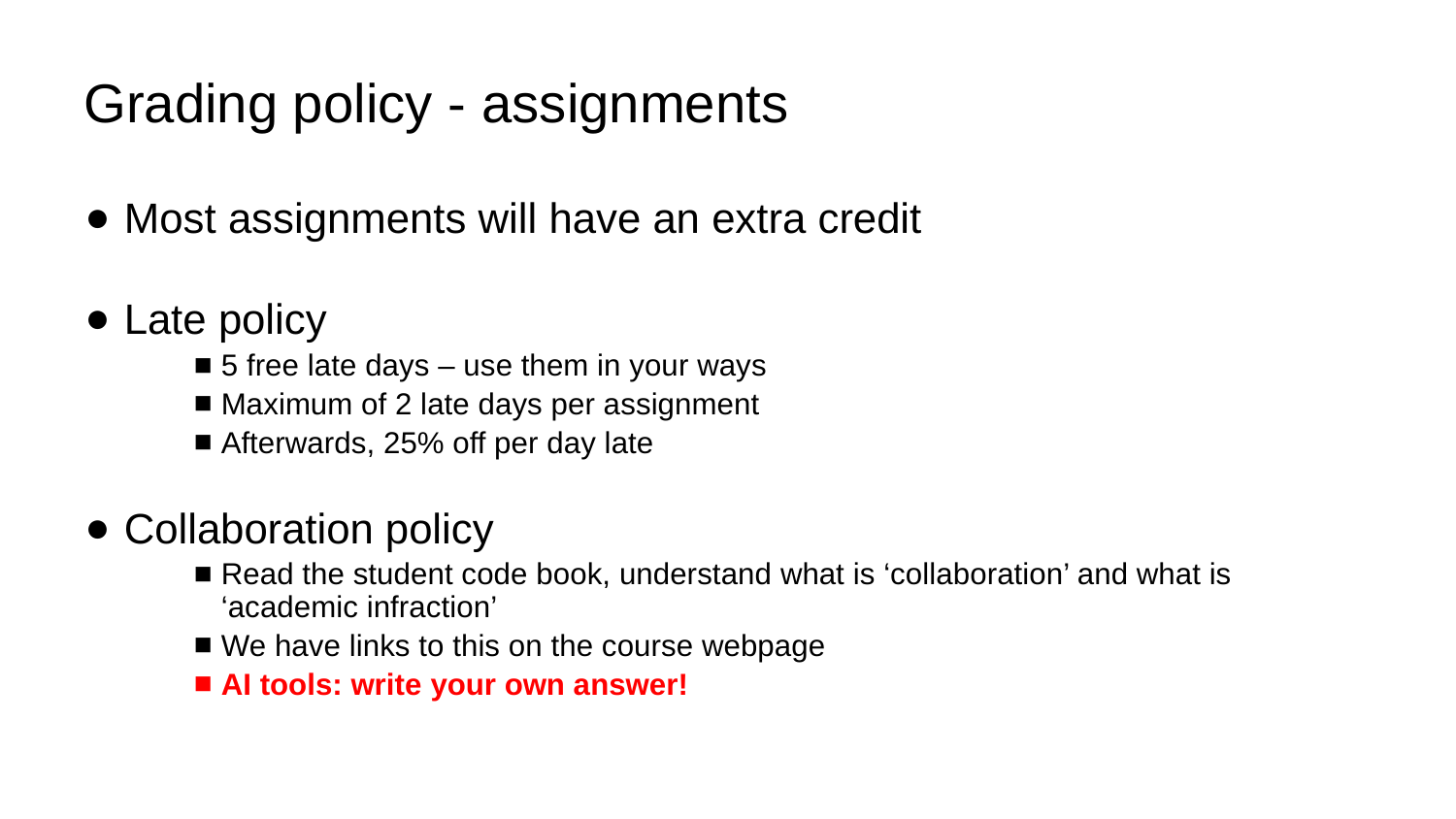

# Grading policy - assignments
Most assignments will have an extra credit

Late policy
5 free late days – use them in your ways
Maximum of 2 late days per assignment
Afterwards, 25% off per day late

Collaboration policy
Read the student code book, understand what is ‘collaboration’ and what is ‘academic infraction’
We have links to this on the course webpage
AI tools: write your own answer!

111